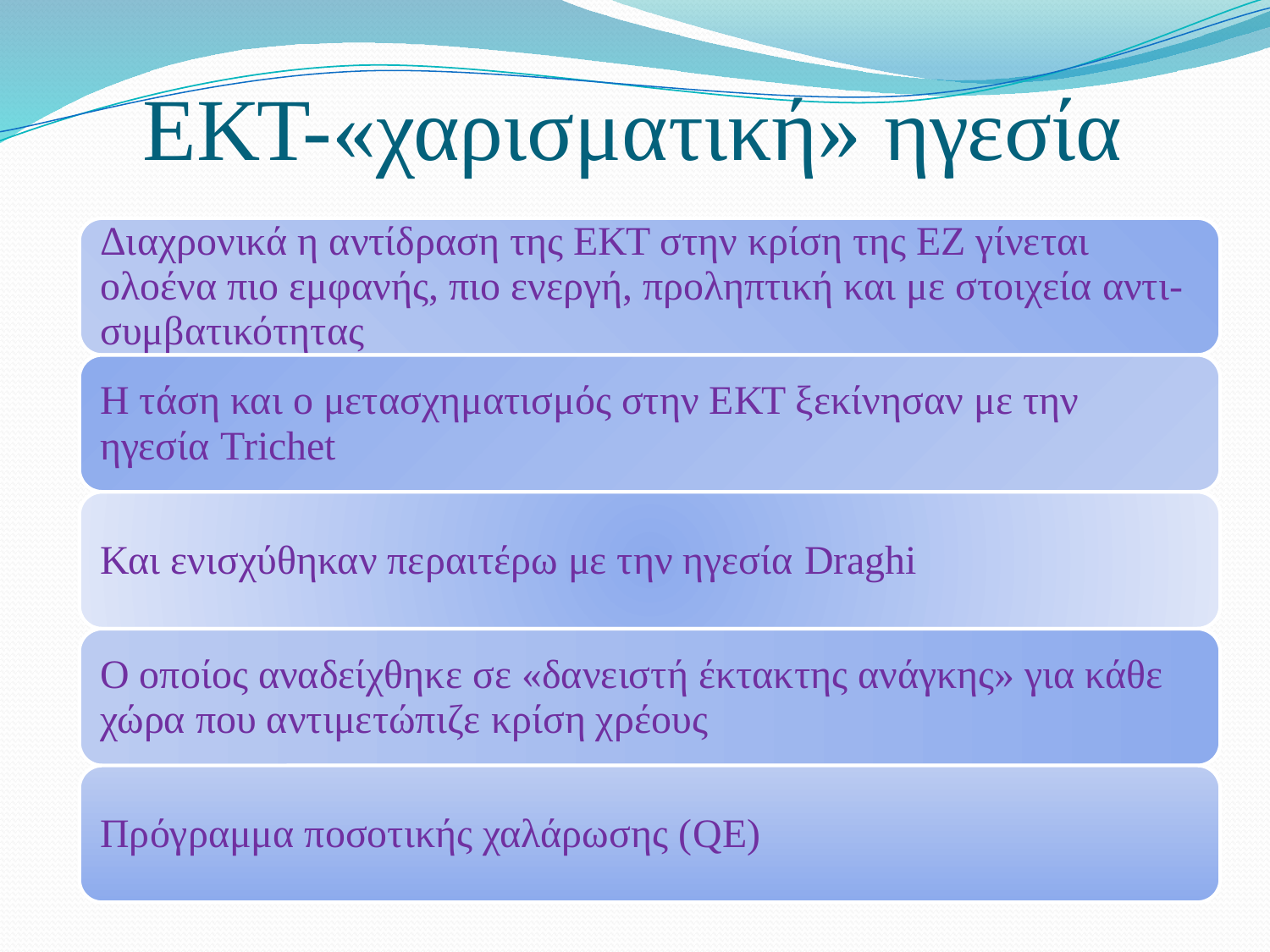

# ΕΚΤ-«χαρισματική» ηγεσία
Πρόγραμμα ποσοτικής χαλάρωσης (QE)
Ο οποίος αναδείχθηκε σε «δανειστή έκτακτης ανάγκης» για κάθε χώρα που αντιμετώπιζε κρίση χρέους
Και ενισχύθηκαν περαιτέρω με την ηγεσία Draghi
Η τάση και ο μετασχηματισμός στην ΕΚΤ ξεκίνησαν με την ηγεσία Trichet
Διαχρονικά η αντίδραση της ΕΚΤ στην κρίση της ΕΖ γίνεται ολοένα πιο εμφανής, πιο ενεργή, προληπτική και με στοιχεία αντι-συμβατικότητας